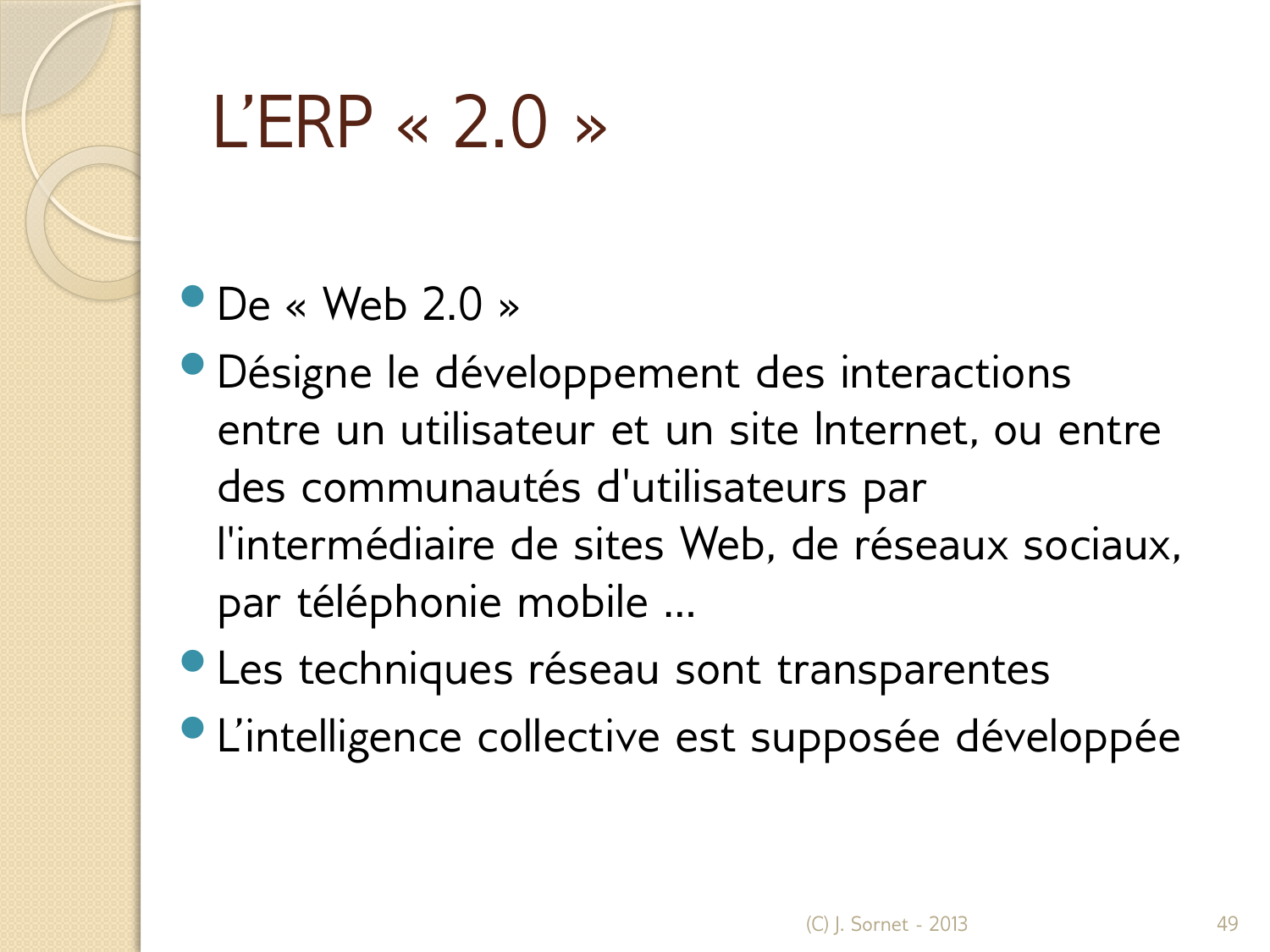

# L’ERP « 2.0 »
De « Web 2.0 »
Désigne le développement des interactions entre un utilisateur et un site Internet, ou entre des communautés d'utilisateurs par l'intermédiaire de sites Web, de réseaux sociaux, par téléphonie mobile …
Les techniques réseau sont transparentes
L’intelligence collective est supposée développée
(C) J. Sornet - 2013
49